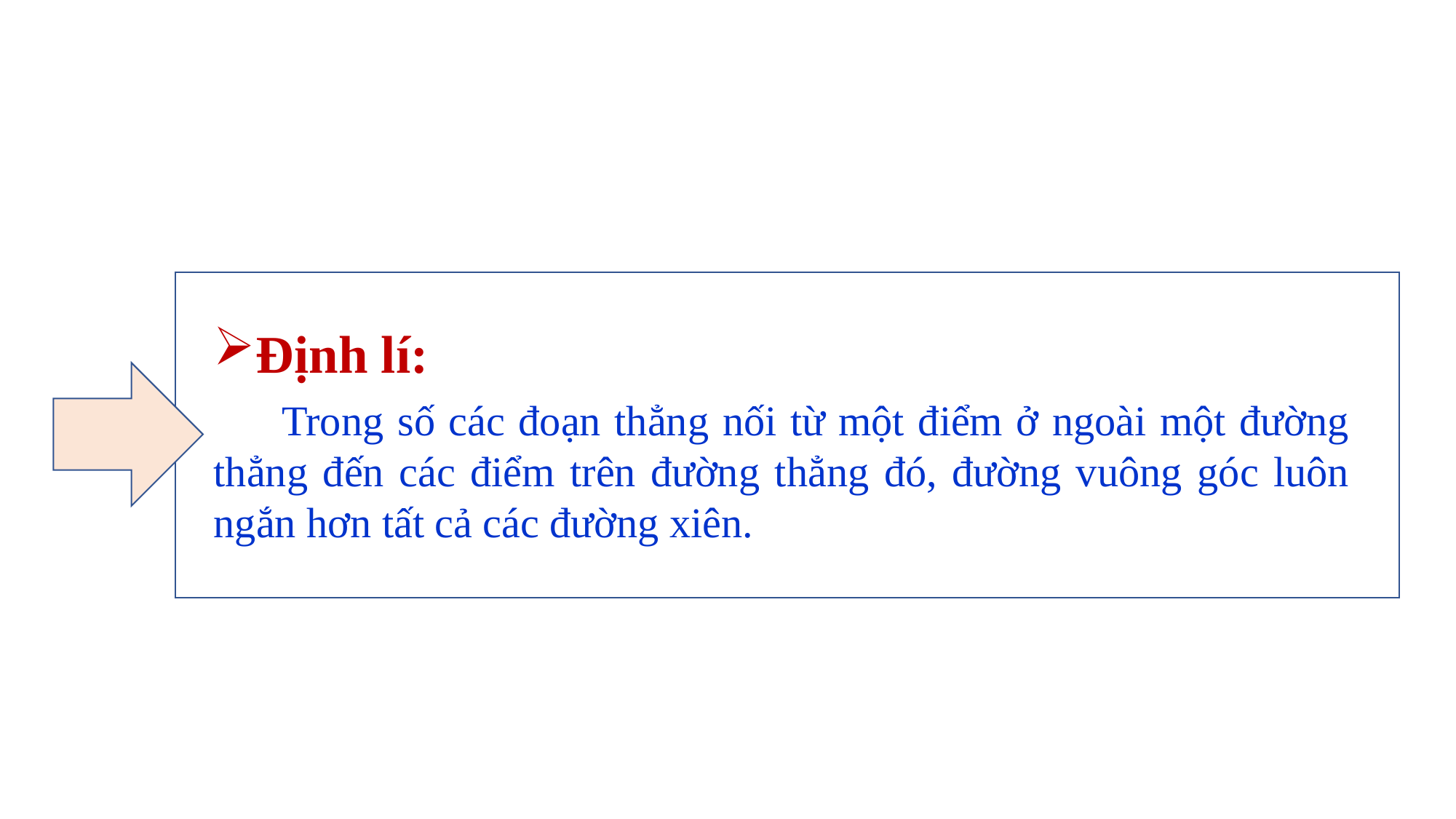

Định lí:

     Trong số các đoạn thẳng nối từ một điểm ở ngoài một đường thẳng đến các điểm trên đường thẳng đó, đường vuông góc luôn ngắn hơn tất cả các đường xiên.